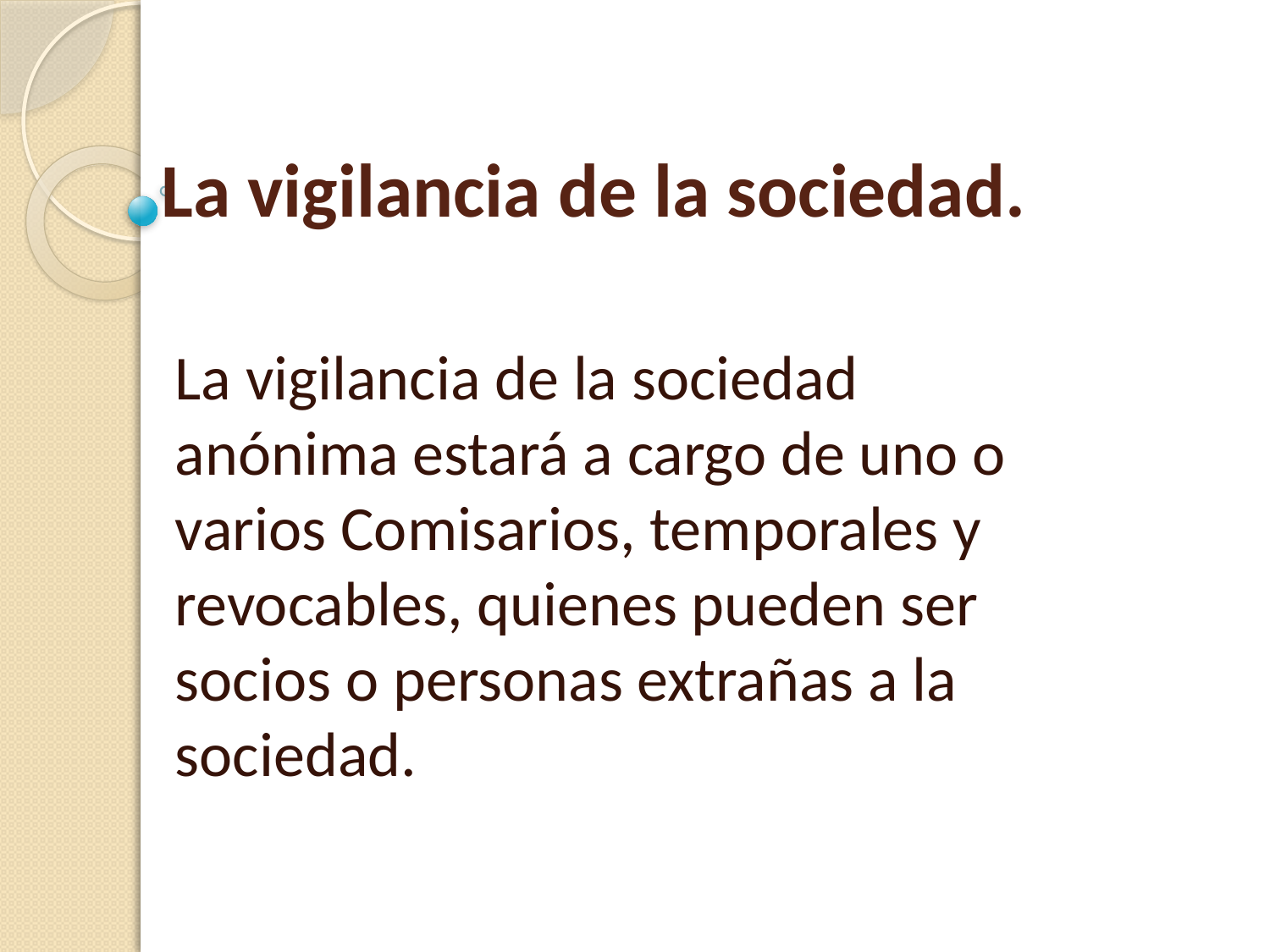

# La vigilancia de la sociedad.
La vigilancia de la sociedad anónima estará a cargo de uno o varios Comisarios, temporales y revocables, quienes pueden ser socios o personas extrañas a la sociedad.